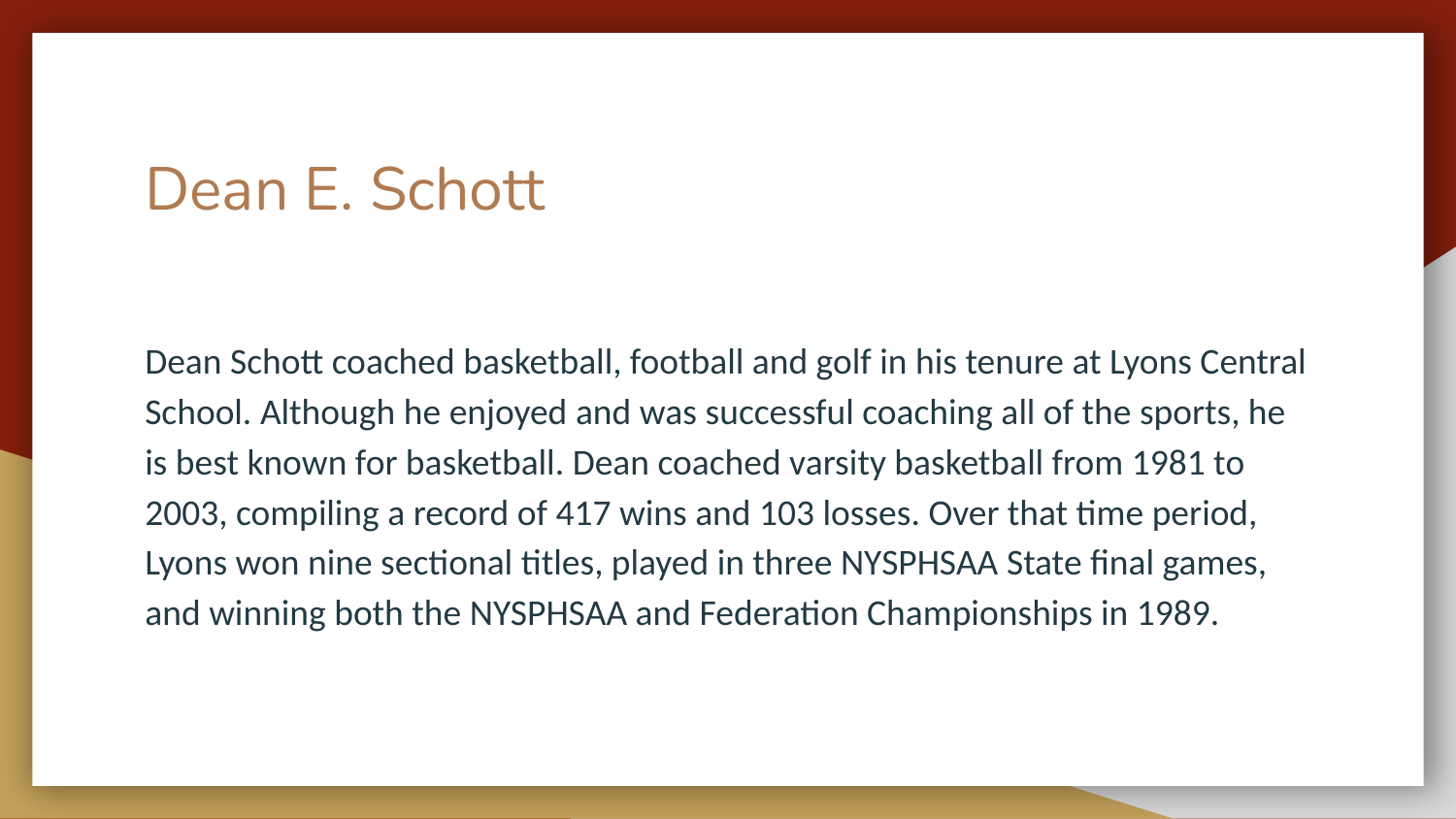

# Dean E. Schott
Dean Schott coached basketball, football and golf in his tenure at Lyons Central School. Although he enjoyed and was successful coaching all of the sports, he is best known for basketball. Dean coached varsity basketball from 1981 to 2003, compiling a record of 417 wins and 103 losses. Over that time period, Lyons won nine sectional titles, played in three NYSPHSAA State final games, and winning both the NYSPHSAA and Federation Championships in 1989.